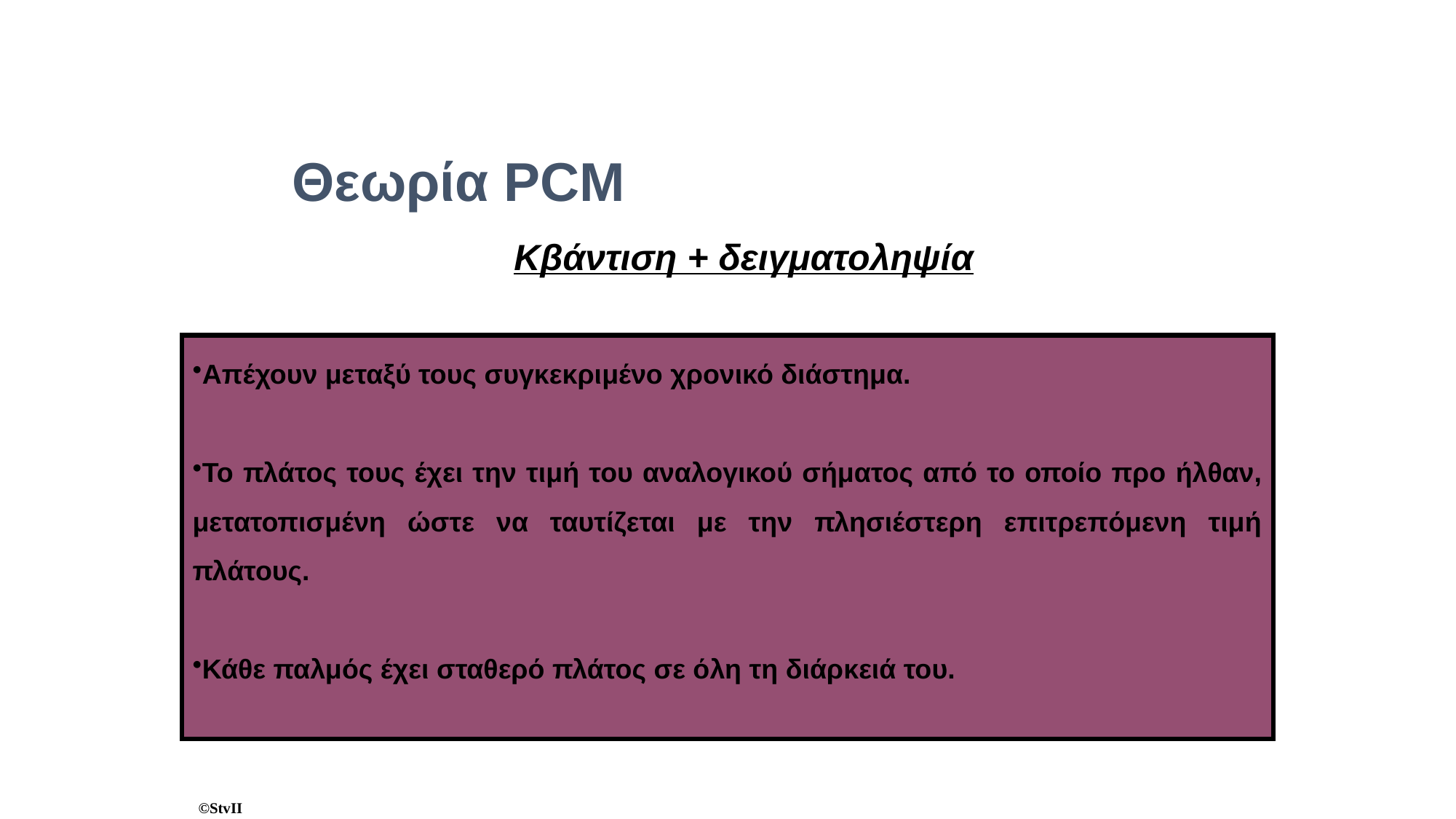

Θεωρία PCM
Κβάντιση + δειγματοληψία
Απέχουν μεταξύ τους συγκεκριμένο χρονικό διάστημα.

Το πλάτος τους έχει την τιμή του αναλογικού σήματος από το οποίο προ ήλθαν, μετατοπισμένη ώστε να ταυτίζεται με την πλησιέστερη επιτρεπόμενη τιμή πλάτους.

Κάθε παλμός έχει σταθερό πλάτος σε όλη τη διάρκειά του.

©StvII